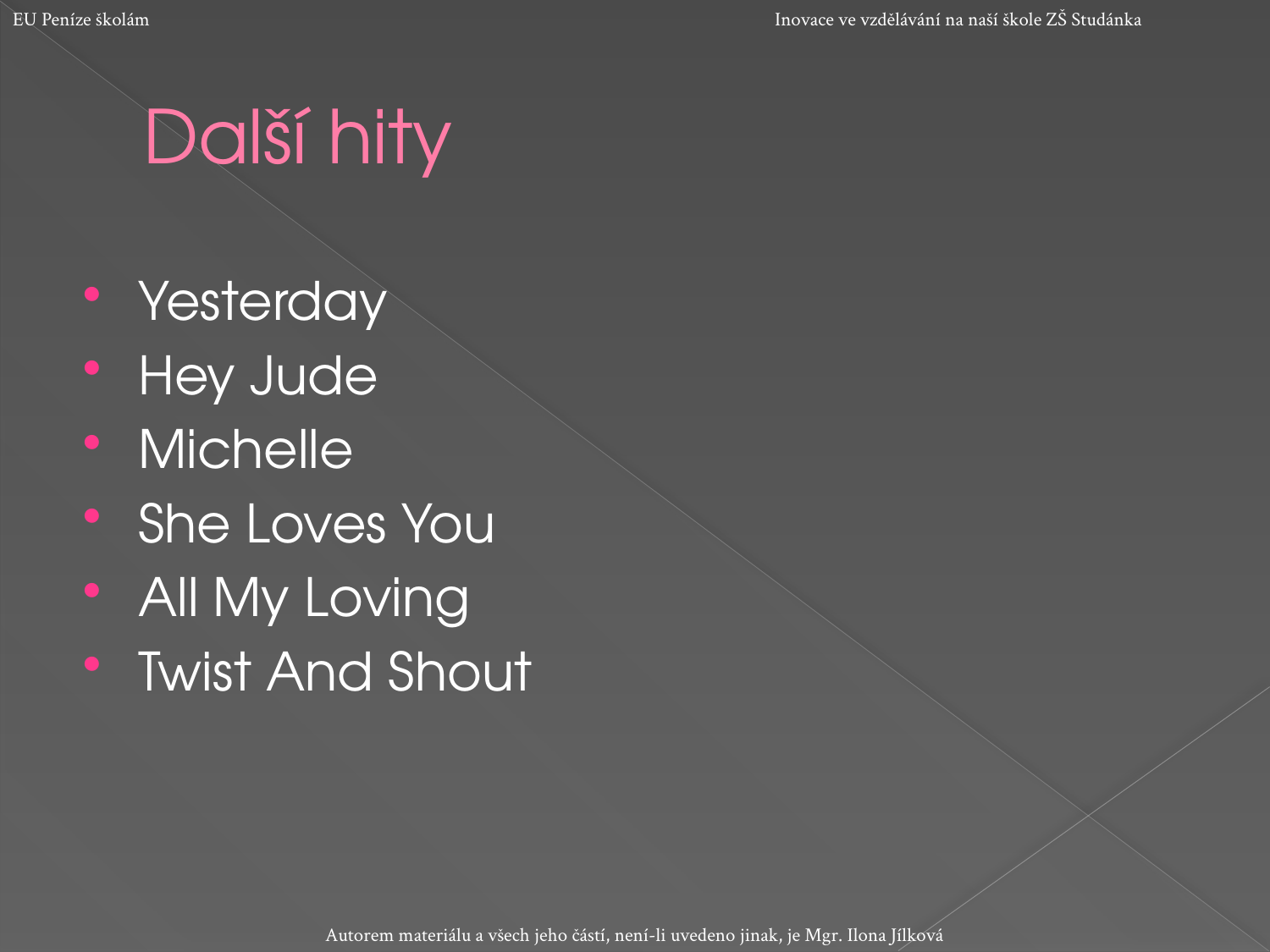

EU Peníze školám	                                                         			Inovace ve vzdělávání na naší škole ZŠ Studánka
# Další hity
Yesterday
Hey Jude
Michelle
She Loves You
All My Loving
Twist And Shout

Autorem materiálu a všech jeho částí, není-li uvedeno jinak, je Mgr. Ilona Jílková